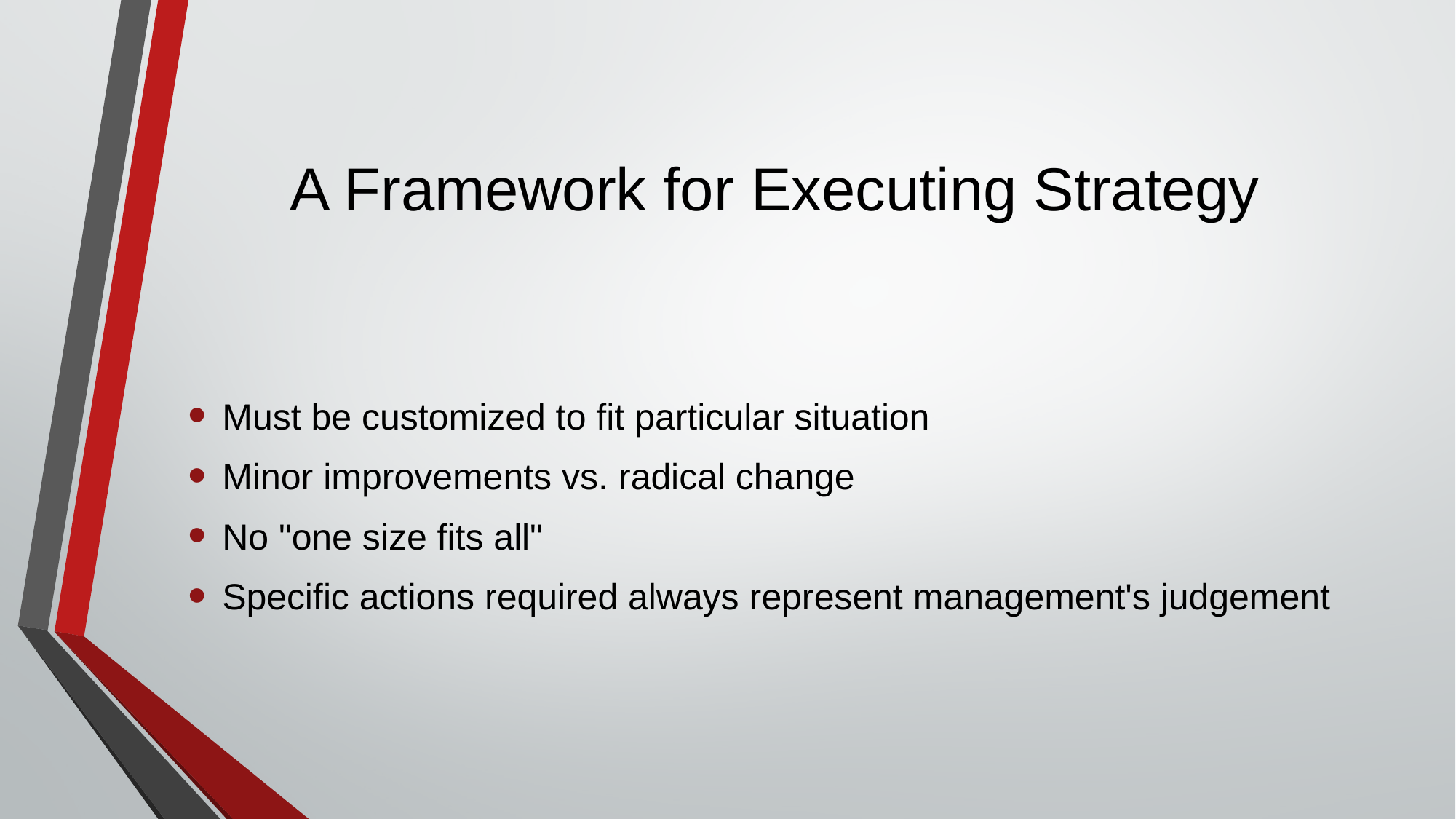

# A Framework for Executing Strategy
Must be customized to fit particular situation
Minor improvements vs. radical change
No "one size fits all"
Specific actions required always represent management's judgement